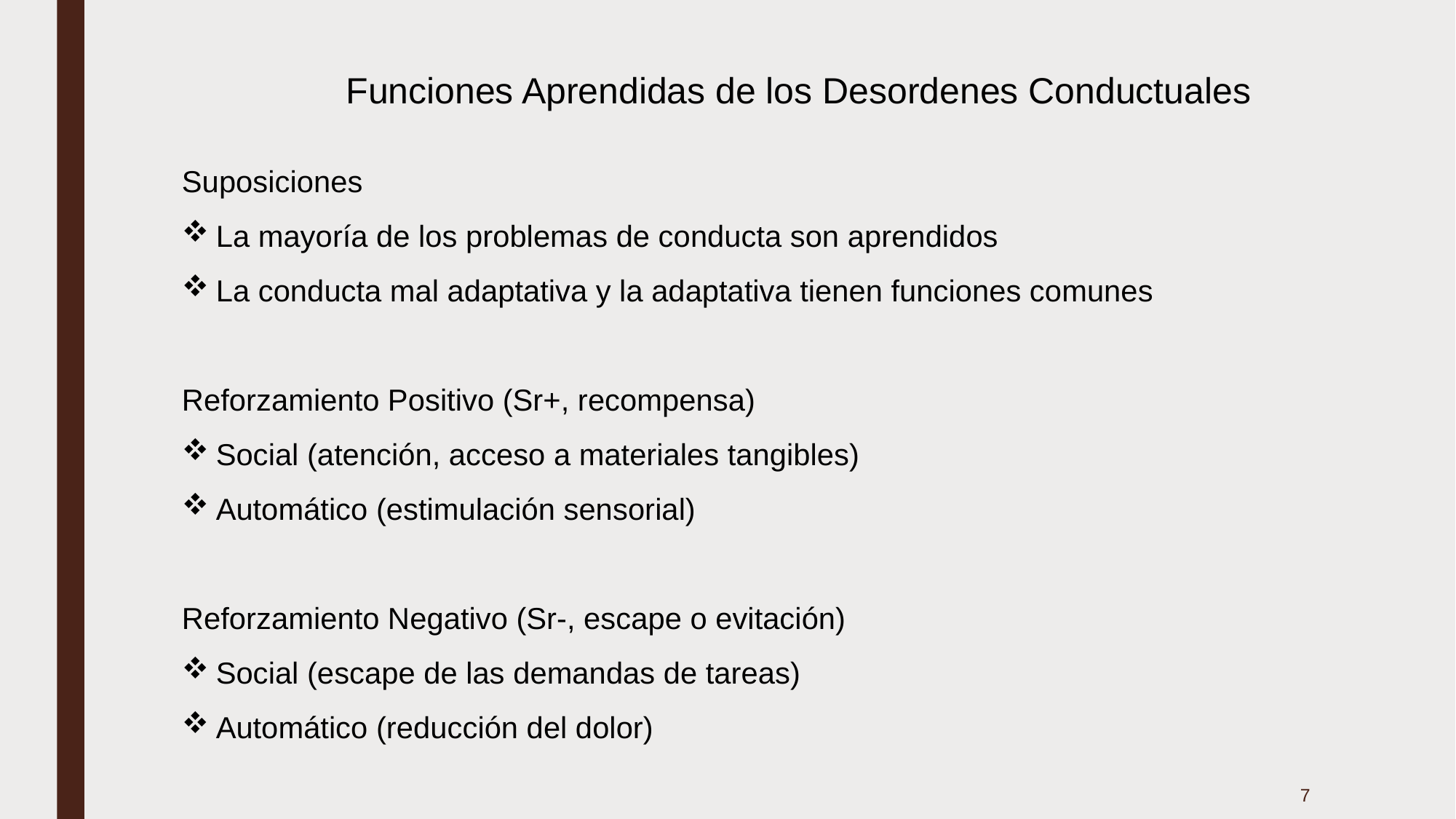

Funciones Aprendidas de los Desordenes Conductuales

Suposiciones
La mayoría de los problemas de conducta son aprendidos
La conducta mal adaptativa y la adaptativa tienen funciones comunes

Reforzamiento Positivo (Sr+, recompensa)
Social (atención, acceso a materiales tangibles)
Automático (estimulación sensorial)

Reforzamiento Negativo (Sr-, escape o evitación)
Social (escape de las demandas de tareas)
Automático (reducción del dolor)
7